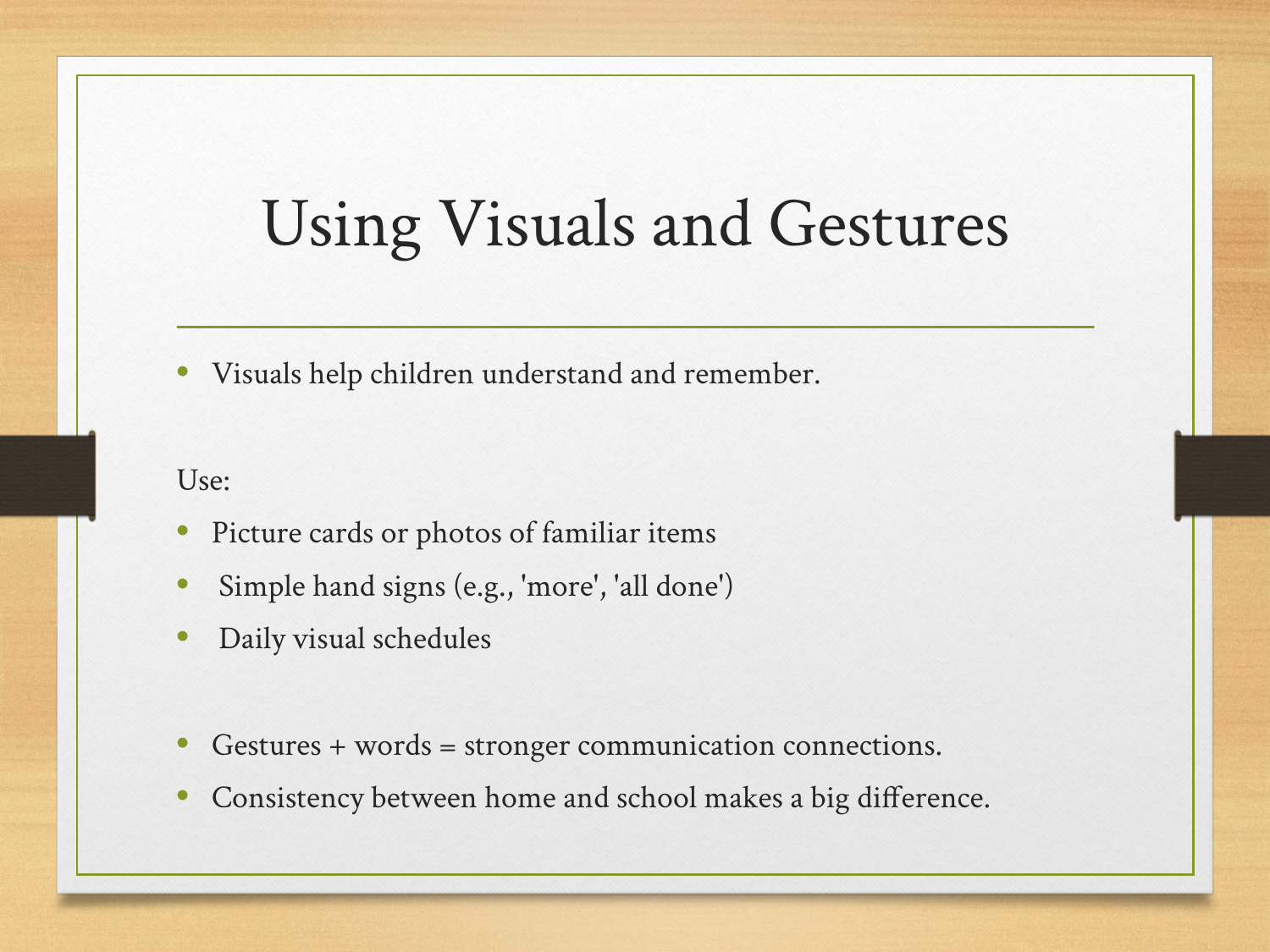

# Using Visuals and Gestures
Visuals help children understand and remember.

Use:
Picture cards or photos of familiar items
 Simple hand signs (e.g., 'more', 'all done')
 Daily visual schedules

Gestures + words = stronger communication connections.
Consistency between home and school makes a big difference.